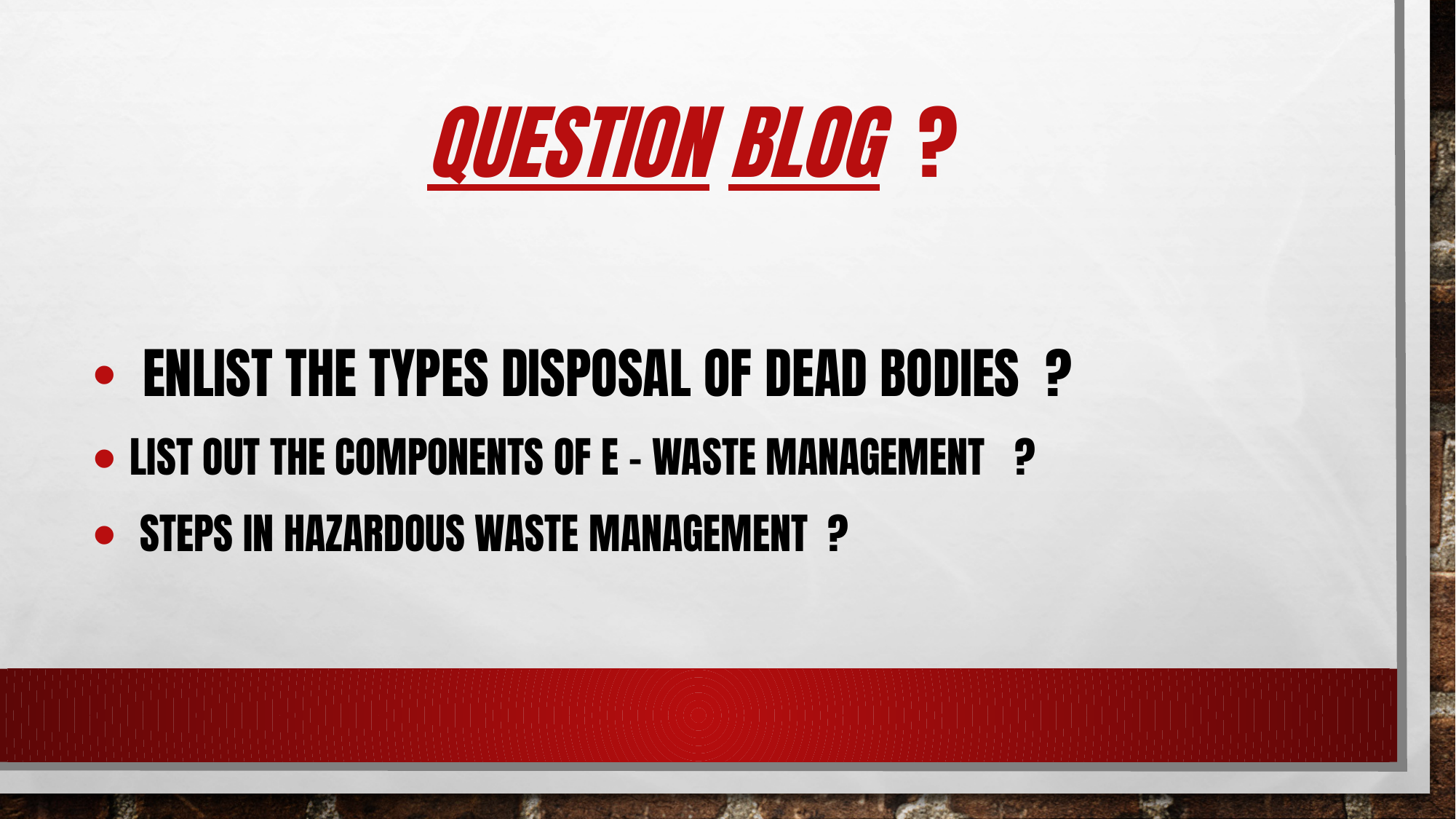

# Question blog  ?
  Enlist the types disposal of dead bodies  ?
 List out the components of E – waste management   ?
  Steps in hazardous waste management  ?